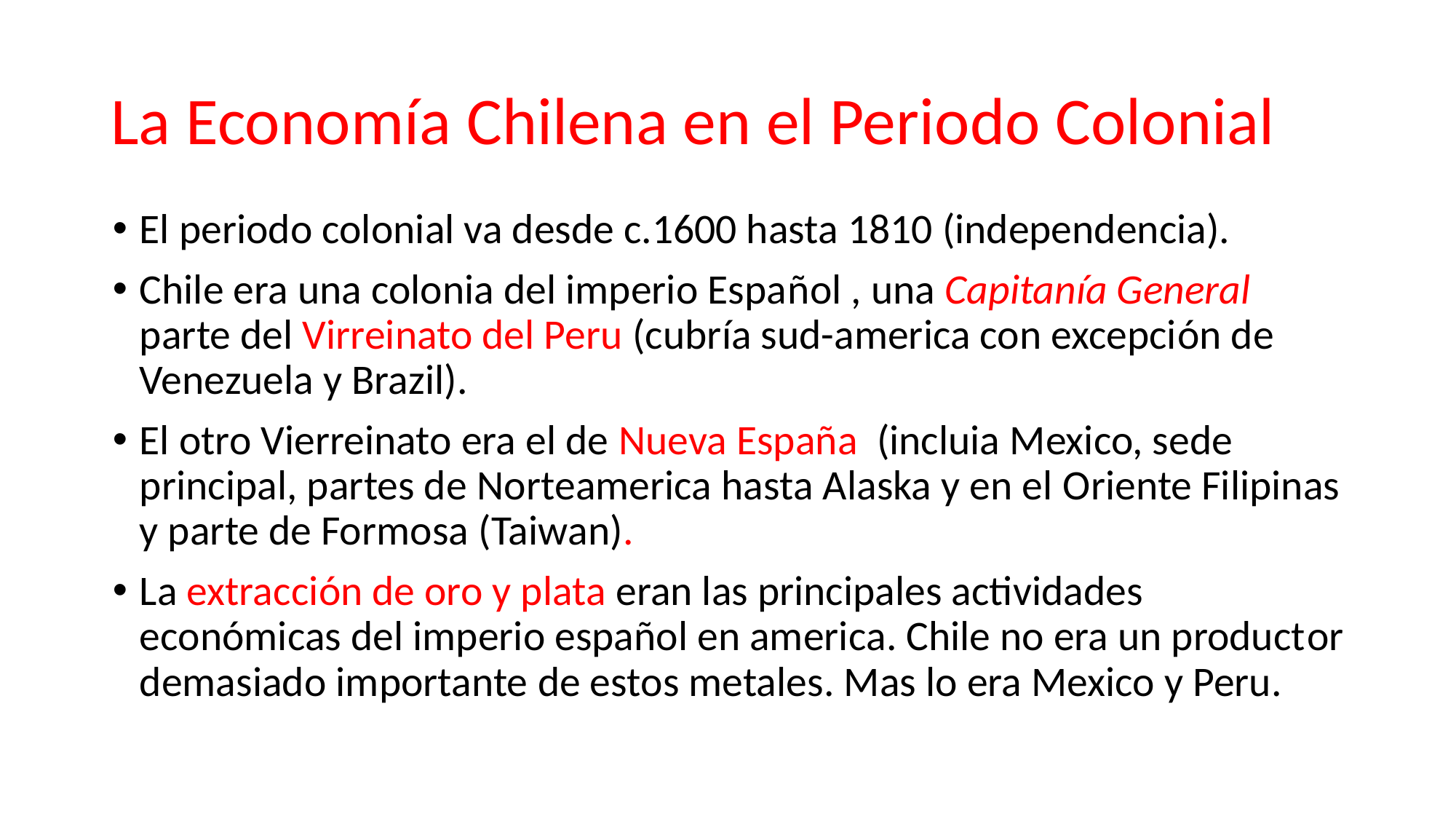

# La Economía Chilena en el Periodo Colonial
El periodo colonial va desde c.1600 hasta 1810 (independencia).
Chile era una colonia del imperio Español , una Capitanía General parte del Virreinato del Peru (cubría sud-america con excepción de Venezuela y Brazil).
El otro Vierreinato era el de Nueva España  (incluia Mexico, sede principal, partes de Norteamerica hasta Alaska y en el Oriente Filipinas y parte de Formosa (Taiwan).
La extracción de oro y plata eran las principales actividades económicas del imperio español en america. Chile no era un productor demasiado importante de estos metales. Mas lo era Mexico y Peru.